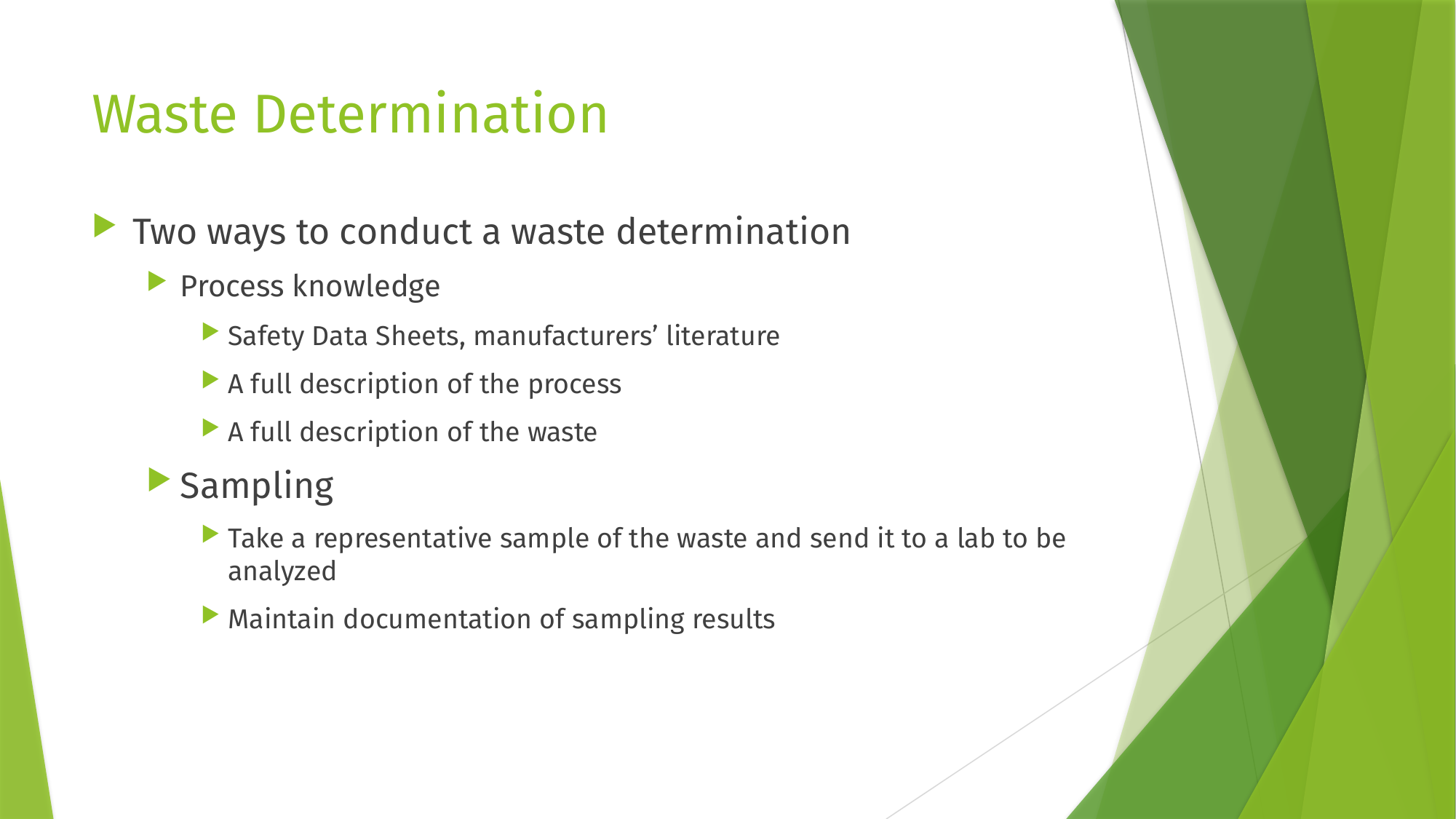

# Waste Determination
Two ways to conduct a waste determination
Process knowledge
Safety Data Sheets, manufacturers’ literature
A full description of the process
A full description of the waste
Sampling
Take a representative sample of the waste and send it to a lab to be analyzed
Maintain documentation of sampling results